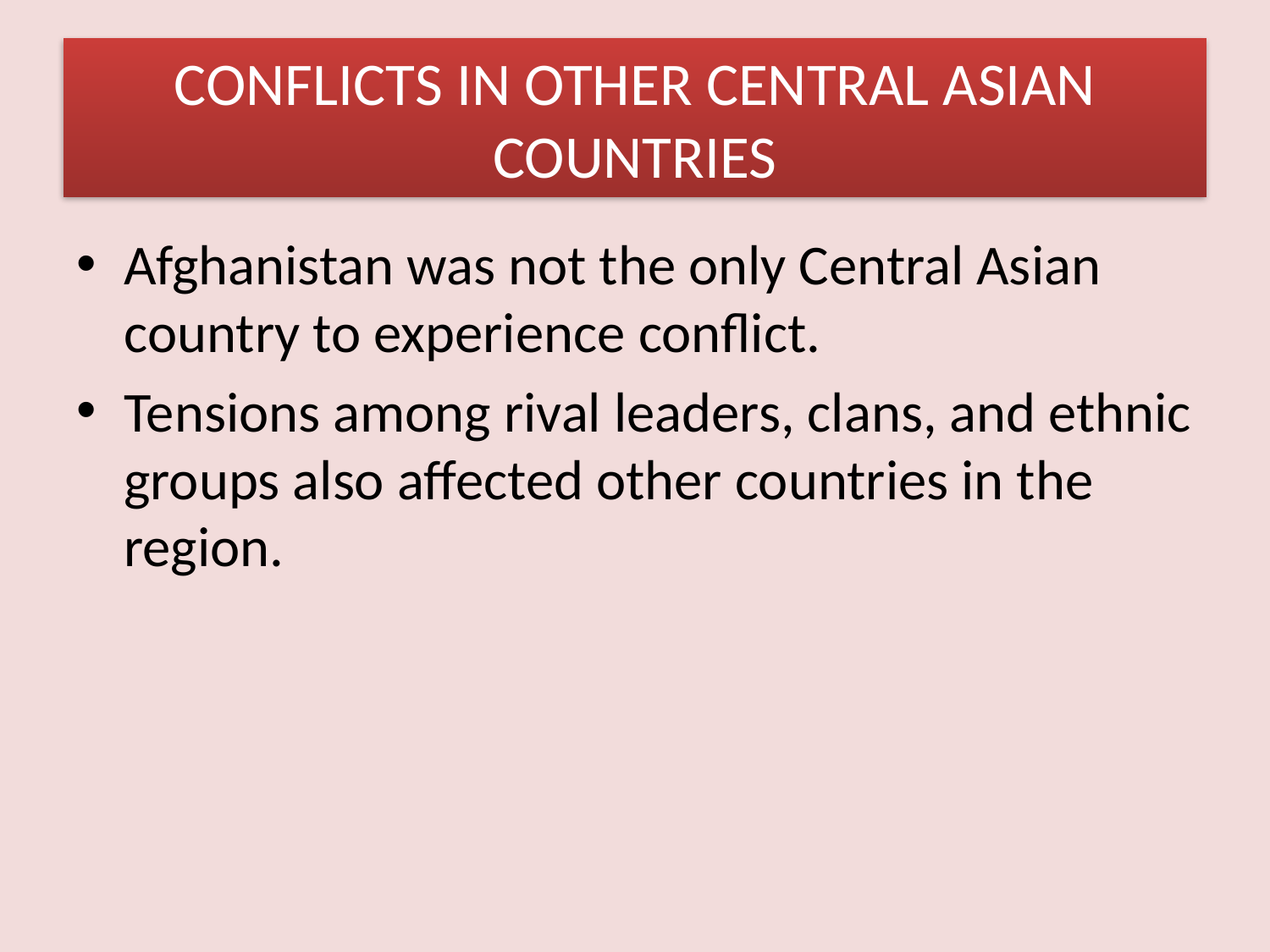

# CONFLICTS IN OTHER CENTRAL ASIAN COUNTRIES
Afghanistan was not the only Central Asian country to experience conflict.
Tensions among rival leaders, clans, and ethnic groups also affected other countries in the region.